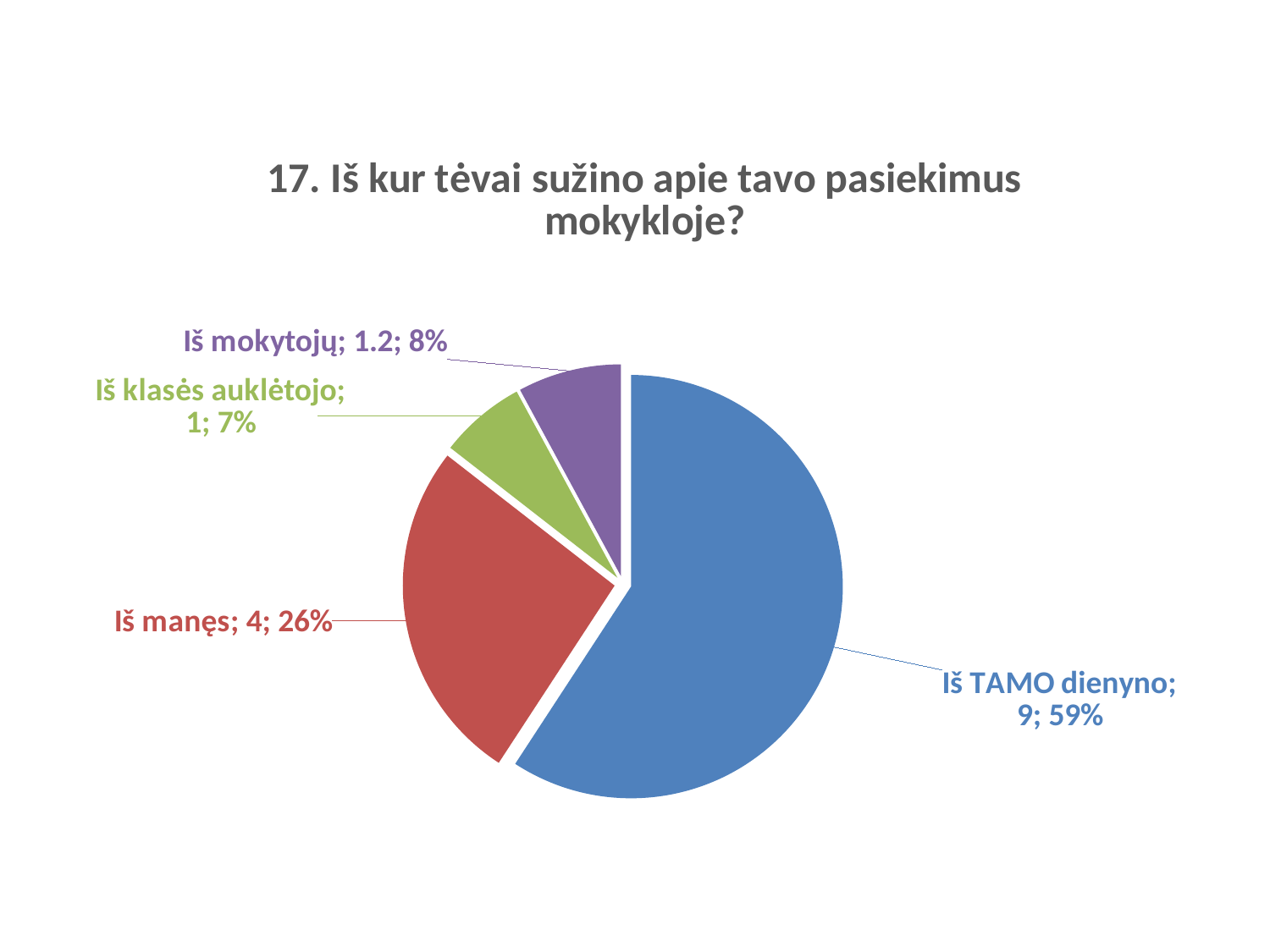

### Chart:

| Category | 17. Iš kur tėvai sužino apie tavo pasiekimus mokykloje? |
|---|---|
| Iš TAMO dienyno | 9.0 |
| Iš manęs | 4.0 |
| Iš klasės auklėtojo | 1.0 |
| Iš mokytojų | 1.2 |